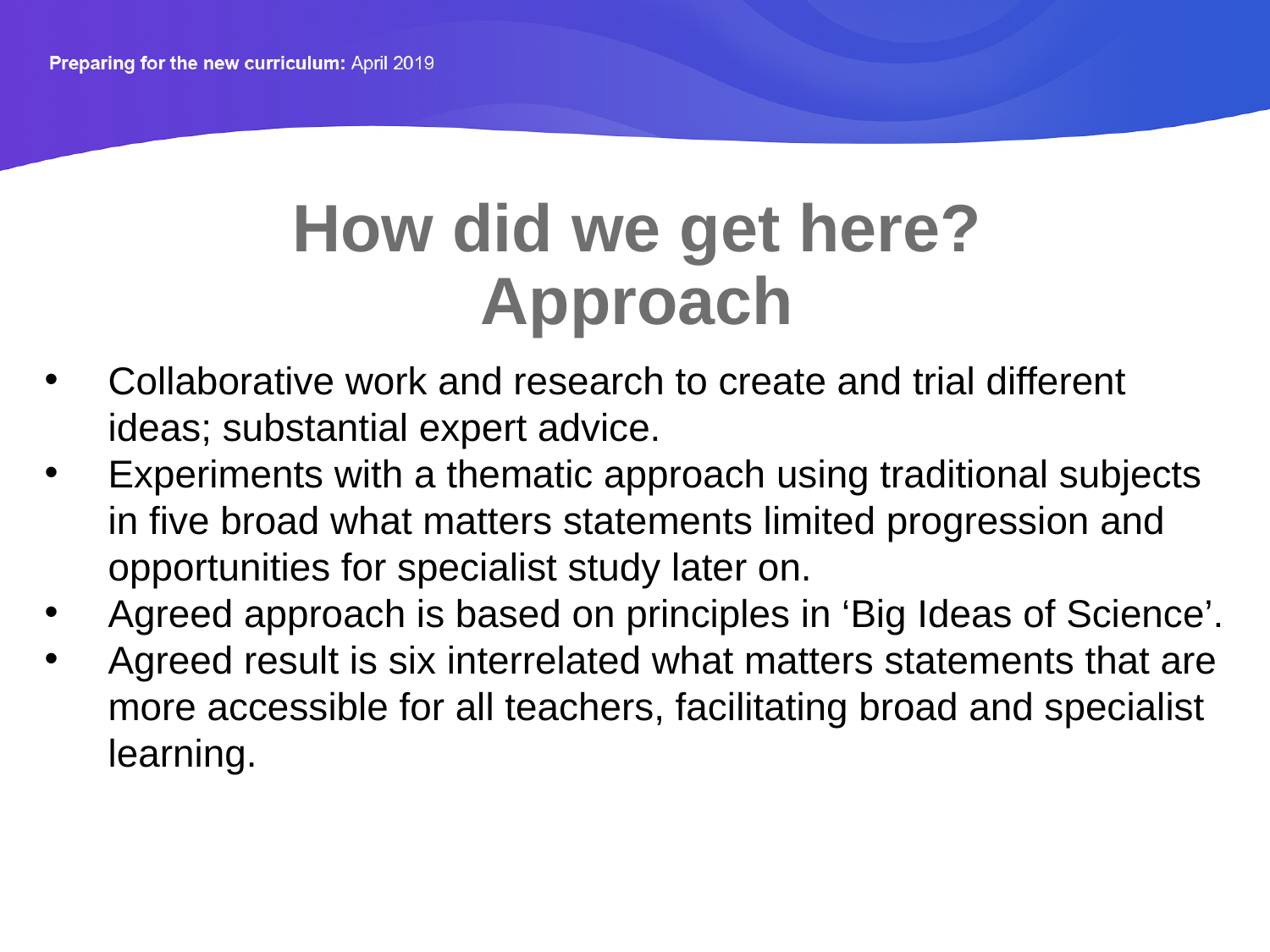

How did we get here?
Approach
Collaborative work and research to create and trial different ideas; substantial expert advice.
Experiments with a thematic approach using traditional subjects in five broad what matters statements limited progression and opportunities for specialist study later on.
Agreed approach is based on principles in ‘Big Ideas of Science’.
Agreed result is six interrelated what matters statements that are more accessible for all teachers, facilitating broad and specialist learning.